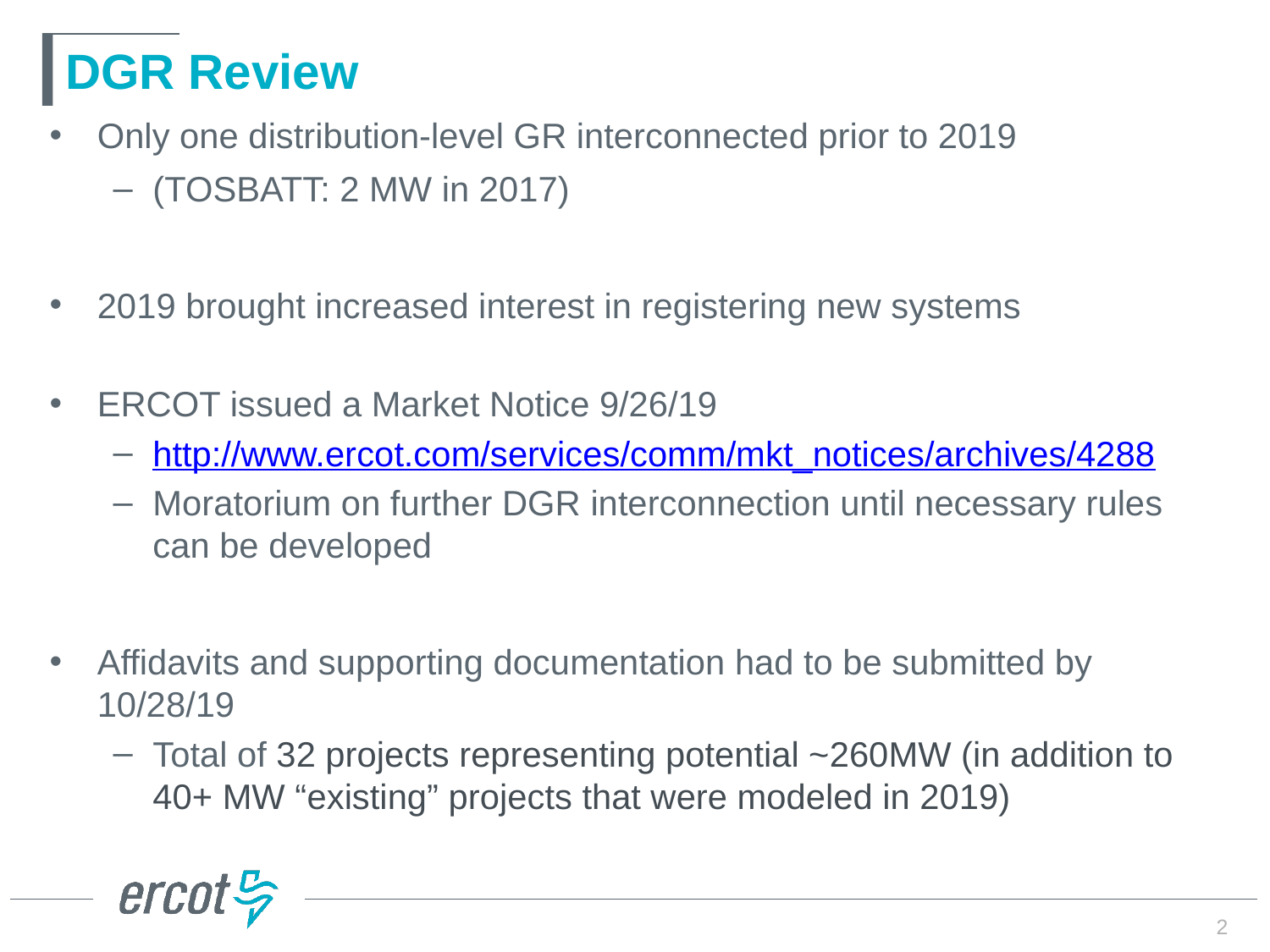

# DGR Review
Only one distribution-level GR interconnected prior to 2019
(TOSBATT: 2 MW in 2017)

2019 brought increased interest in registering new systems

ERCOT issued a Market Notice 9/26/19
http://www.ercot.com/services/comm/mkt_notices/archives/4288
Moratorium on further DGR interconnection until necessary rules can be developed

Affidavits and supporting documentation had to be submitted by 10/28/19
Total of 32 projects representing potential ~260MW (in addition to 40+ MW “existing” projects that were modeled in 2019)

2